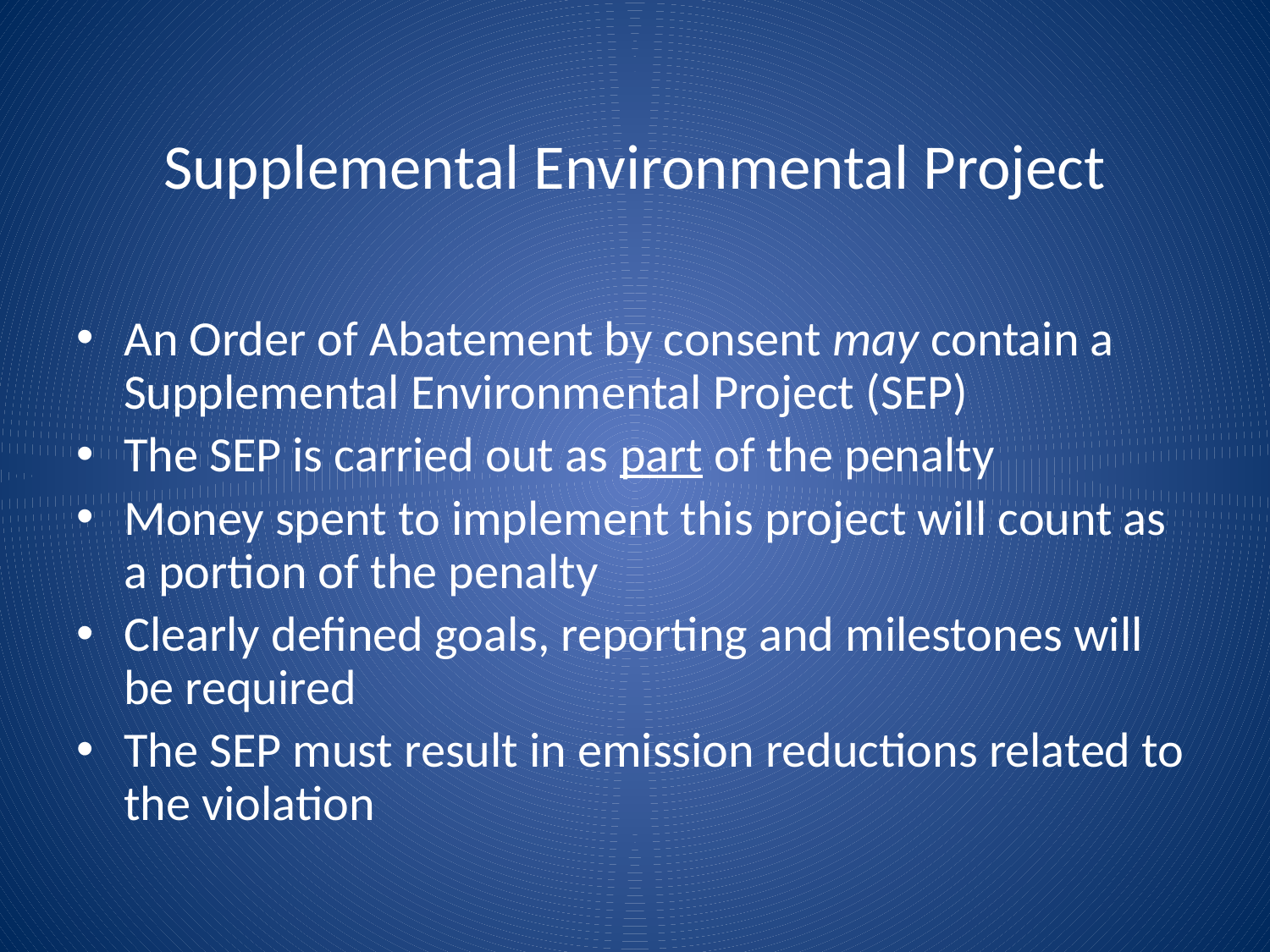

# Supplemental Environmental Project
An Order of Abatement by consent may contain a Supplemental Environmental Project (SEP)
The SEP is carried out as part of the penalty
Money spent to implement this project will count as a portion of the penalty
Clearly defined goals, reporting and milestones will be required
The SEP must result in emission reductions related to the violation